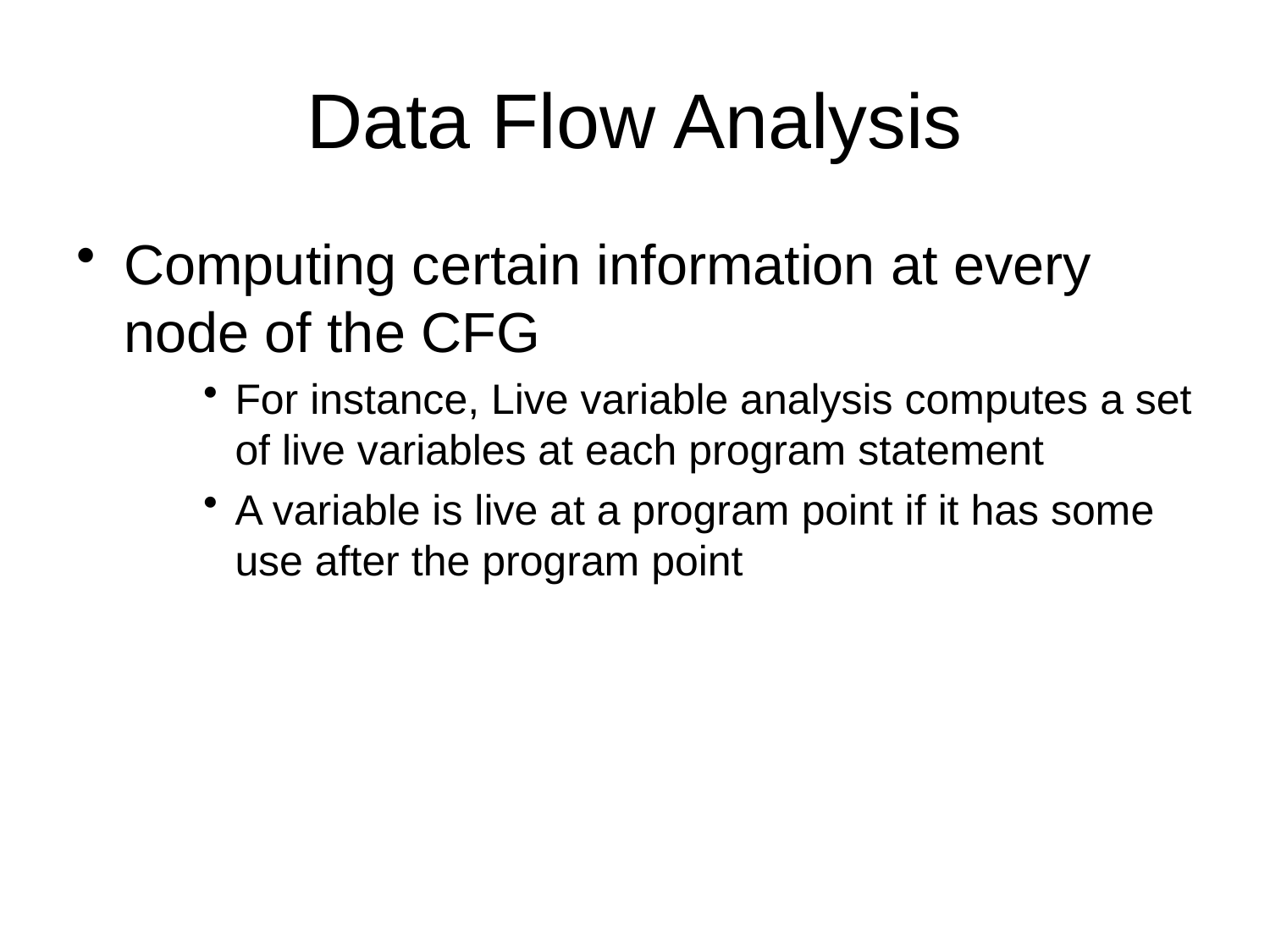

# Data Flow Analysis
Computing certain information at every node of the CFG
For instance, Live variable analysis computes a set of live variables at each program statement
A variable is live at a program point if it has some use after the program point